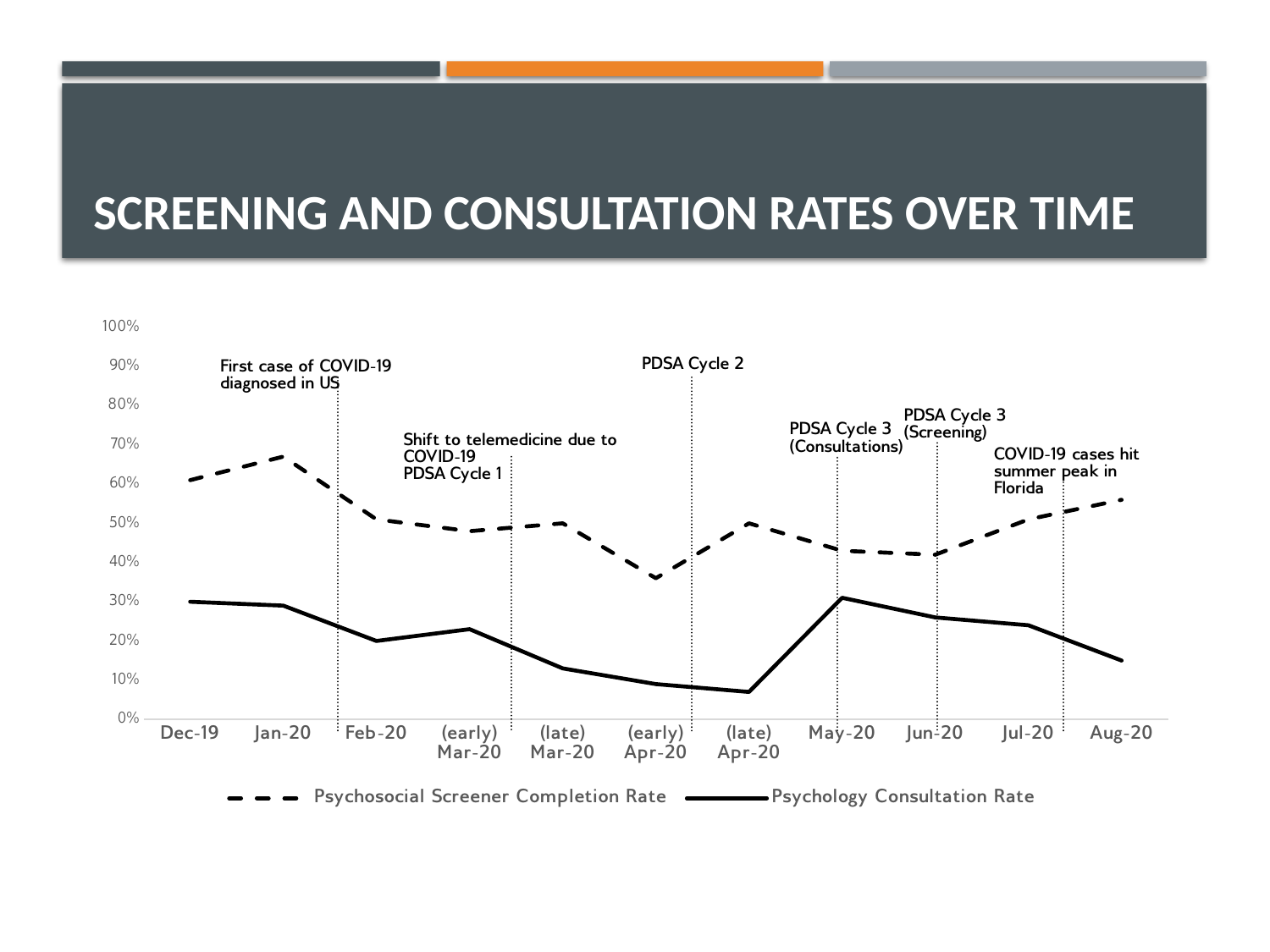

# screening and consultation rates over time

### Chart

| Category | Psychosocial Screener Completion Rate  | Psychology Consultation Rate  |
|---|---|---|
| Dec-19 | 0.61 | 0.3 |
| Jan-20 | 0.67 | 0.29 |
| Feb-20 | 0.51 | 0.2 |
| (early) Mar-20 | 0.48 | 0.23 |
| (late) Mar-20 | 0.5 | 0.13 |
| (early) Apr-20 | 0.36 | 0.09 |
| (late) Apr-20 | 0.5 | 0.07 |
| May-20 | 0.43 | 0.31 |
| Jun-20 | 0.42 | 0.26 |
| Jul-20 | 0.51 | 0.24 |
| Aug-20 | 0.56 | 0.15 |